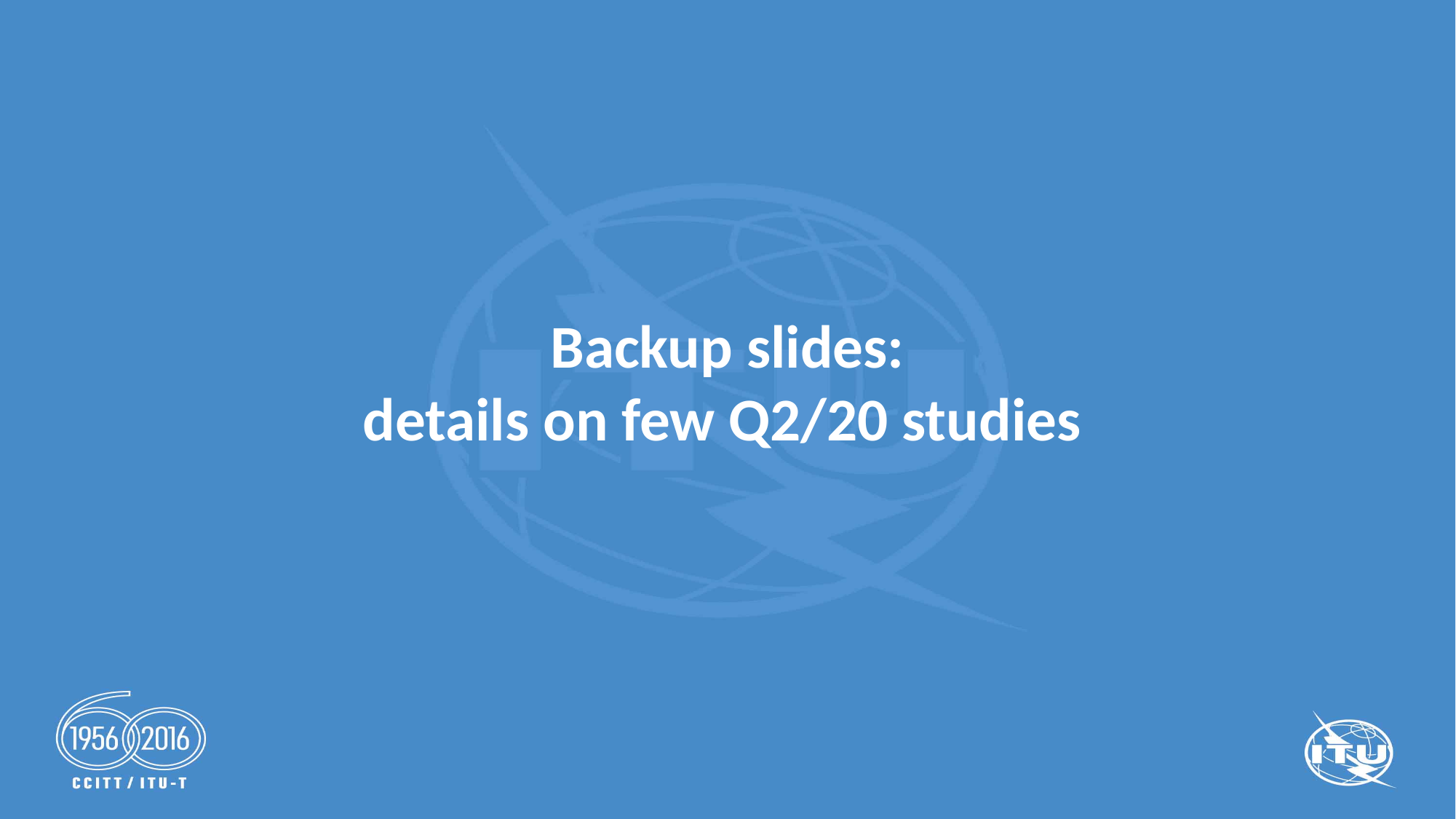

# Backup slides: details on few Q2/20 studies